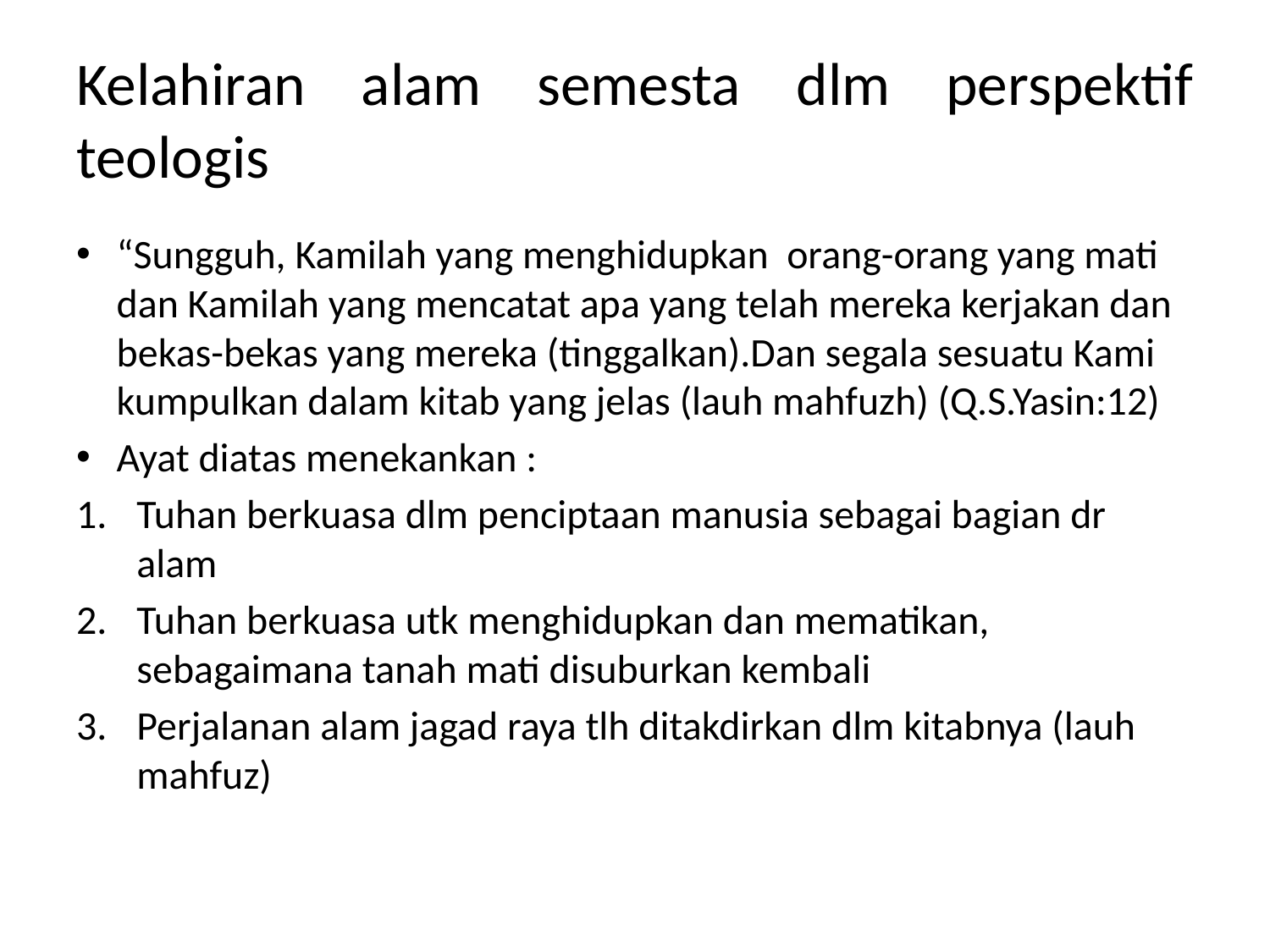

# Kelahiran alam semesta dlm perspektif teologis
“Sungguh, Kamilah yang menghidupkan  orang-orang yang mati dan Kamilah yang mencatat apa yang telah mereka kerjakan dan bekas-bekas yang mereka (tinggalkan).Dan segala sesuatu Kami kumpulkan dalam kitab yang jelas (lauh mahfuzh) (Q.S.Yasin:12)
Ayat diatas menekankan :
Tuhan berkuasa dlm penciptaan manusia sebagai bagian dr alam
Tuhan berkuasa utk menghidupkan dan mematikan, sebagaimana tanah mati disuburkan kembali
Perjalanan alam jagad raya tlh ditakdirkan dlm kitabnya (lauh mahfuz)